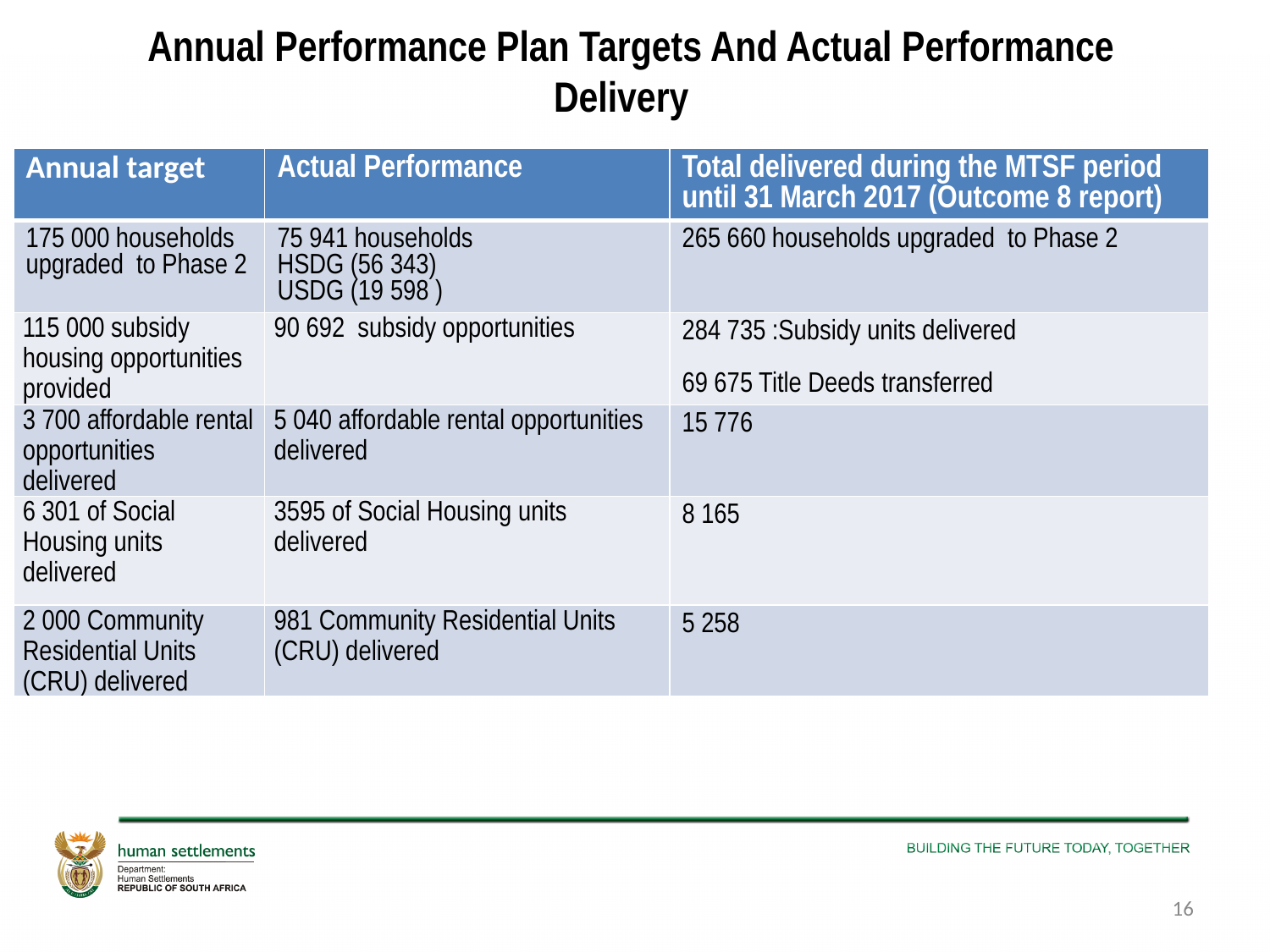

# Annual Performance Plan Targets And Actual Performance Delivery
| Annual target | Actual Performance | Total delivered during the MTSF period until 31 March 2017 (Outcome 8 report) |
| --- | --- | --- |
| 175 000 households upgraded to Phase 2 | 75 941 households HSDG (56 343) USDG (19 598 ) | 265 660 households upgraded to Phase 2 |
| 115 000 subsidy housing opportunities provided | 90 692  subsidy opportunities | 284 735 :Subsidy units delivered 69 675 Title Deeds transferred |
| 3 700 affordable rental opportunities delivered | 5 040 affordable rental opportunities delivered | 15 776 |
| 6 301 of Social Housing units delivered | 3595 of Social Housing units delivered | 8 165 |
| 2 000 Community Residential Units (CRU) delivered | 981 Community Residential Units (CRU) delivered | 5 258 |
16